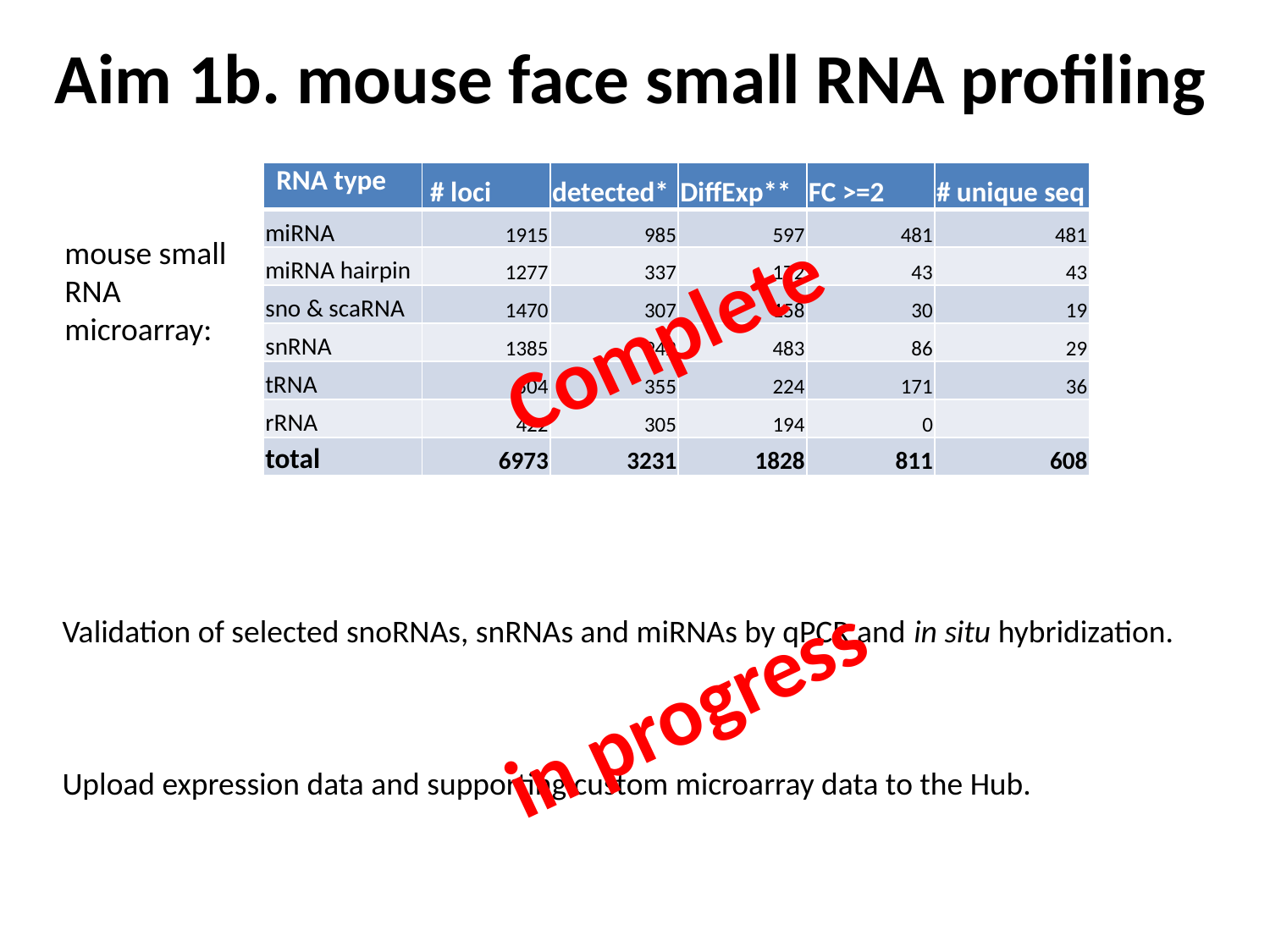

Aim 1b. mouse face small RNA profiling
| RNA type | # loci | detected\* | DiffExp\*\* | FC >=2 | # unique seq |
| --- | --- | --- | --- | --- | --- |
| miRNA | 1915 | 985 | 597 | 481 | 481 |
| miRNA hairpin | 1277 | 337 | 172 | 43 | 43 |
| sno & scaRNA | 1470 | 307 | 158 | 30 | 19 |
| snRNA | 1385 | 942 | 483 | 86 | 29 |
| tRNA | 504 | 355 | 224 | 171 | 36 |
| rRNA | 422 | 305 | 194 | 0 |  |
| total | 6973 | 3231 | 1828 | 811 | 608 |
mouse small RNA microarray:
Complete
Validation of selected snoRNAs, snRNAs and miRNAs by qPCR and in situ hybridization.

Upload expression data and supporting custom microarray data to the Hub.
in progress